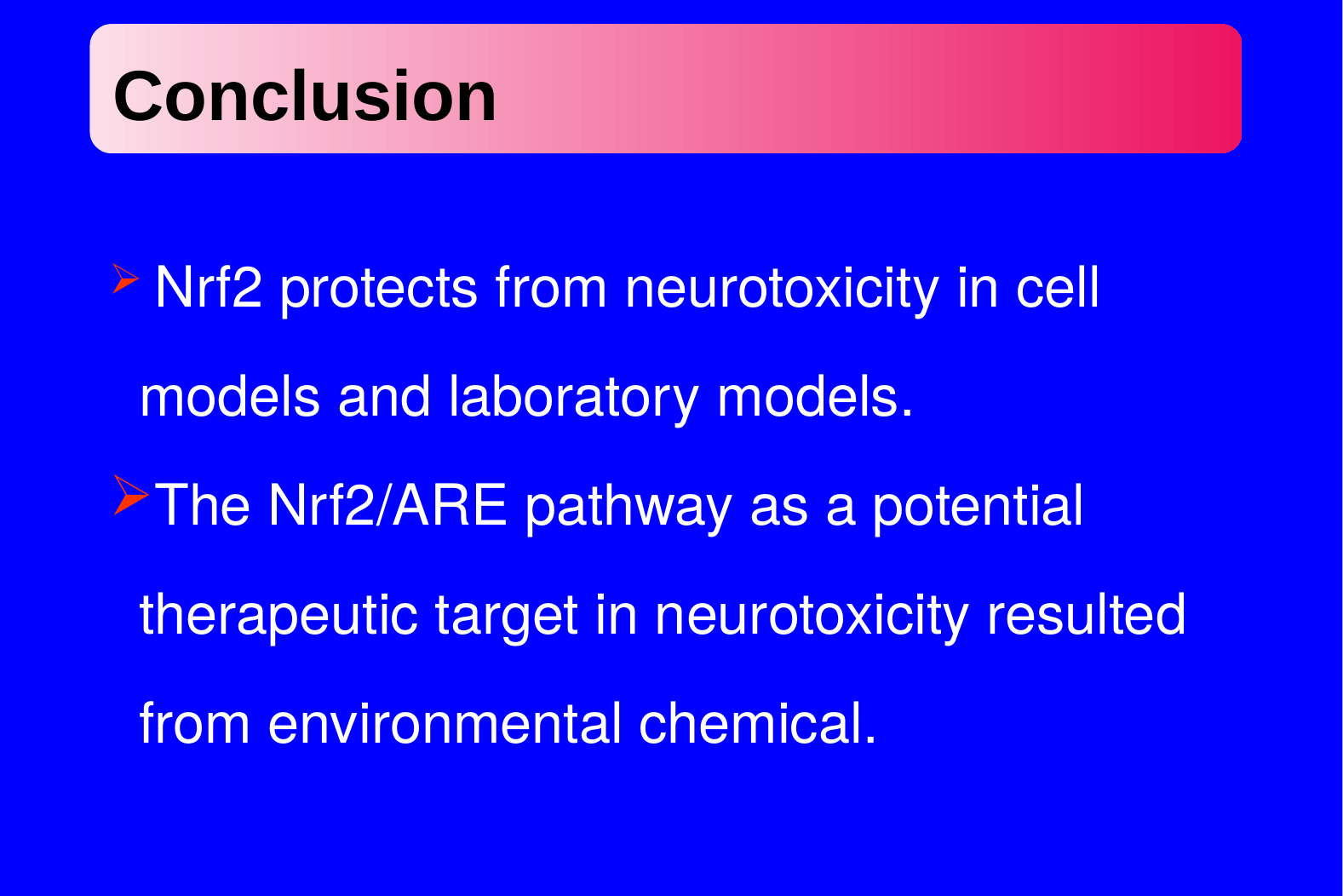

Conclusion
 Nrf2 protects from neurotoxicity in cell models and laboratory models.
The Nrf2/ARE pathway as a potential therapeutic target in neurotoxicity resulted from environmental chemical.